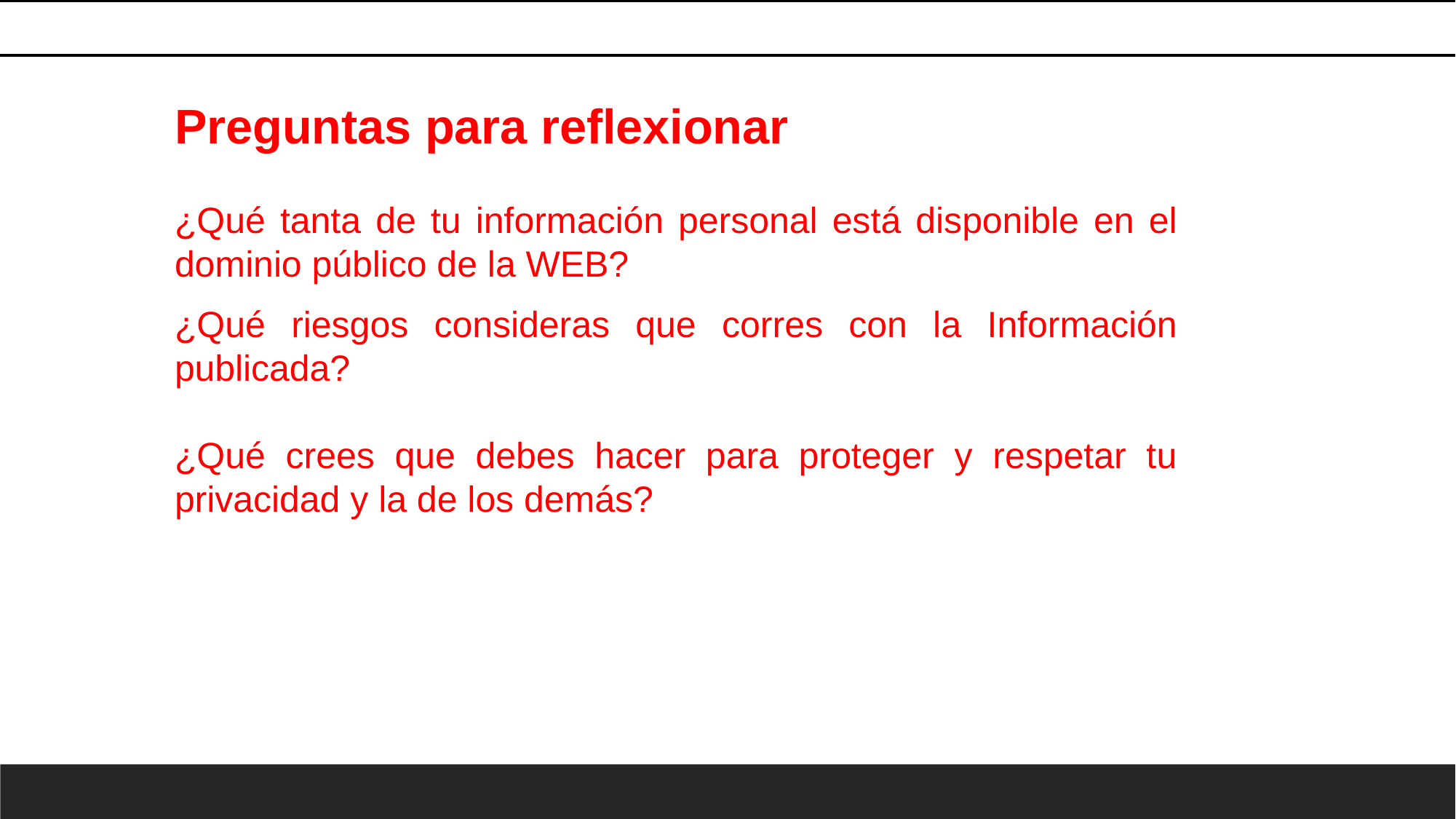

Actividad sugerida. Explorando mi información personal en línea

Preguntas para reflexionar

¿Qué tanta de tu información personal está disponible en el dominio público de la WEB?

¿Qué riesgos consideras que corres con la Información publicada?

¿Qué crees que debes hacer para proteger y respetar tu privacidad y la de los demás?